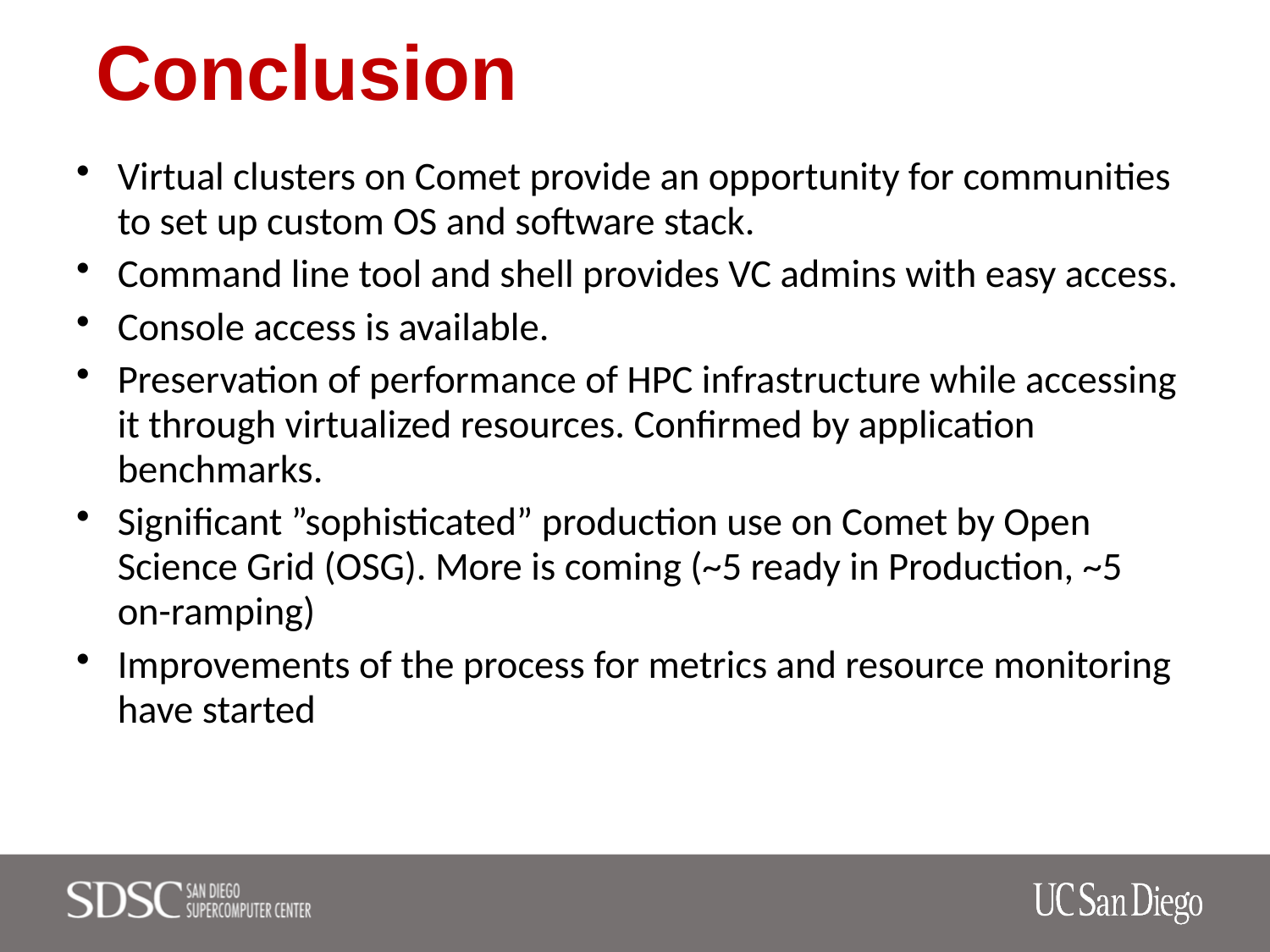

# Conclusion
Virtual clusters on Comet provide an opportunity for communities to set up custom OS and software stack.
Command line tool and shell provides VC admins with easy access.
Console access is available.
Preservation of performance of HPC infrastructure while accessing it through virtualized resources. Confirmed by application benchmarks.
Significant ”sophisticated” production use on Comet by Open Science Grid (OSG). More is coming (~5 ready in Production, ~5 on-ramping)
Improvements of the process for metrics and resource monitoring have started